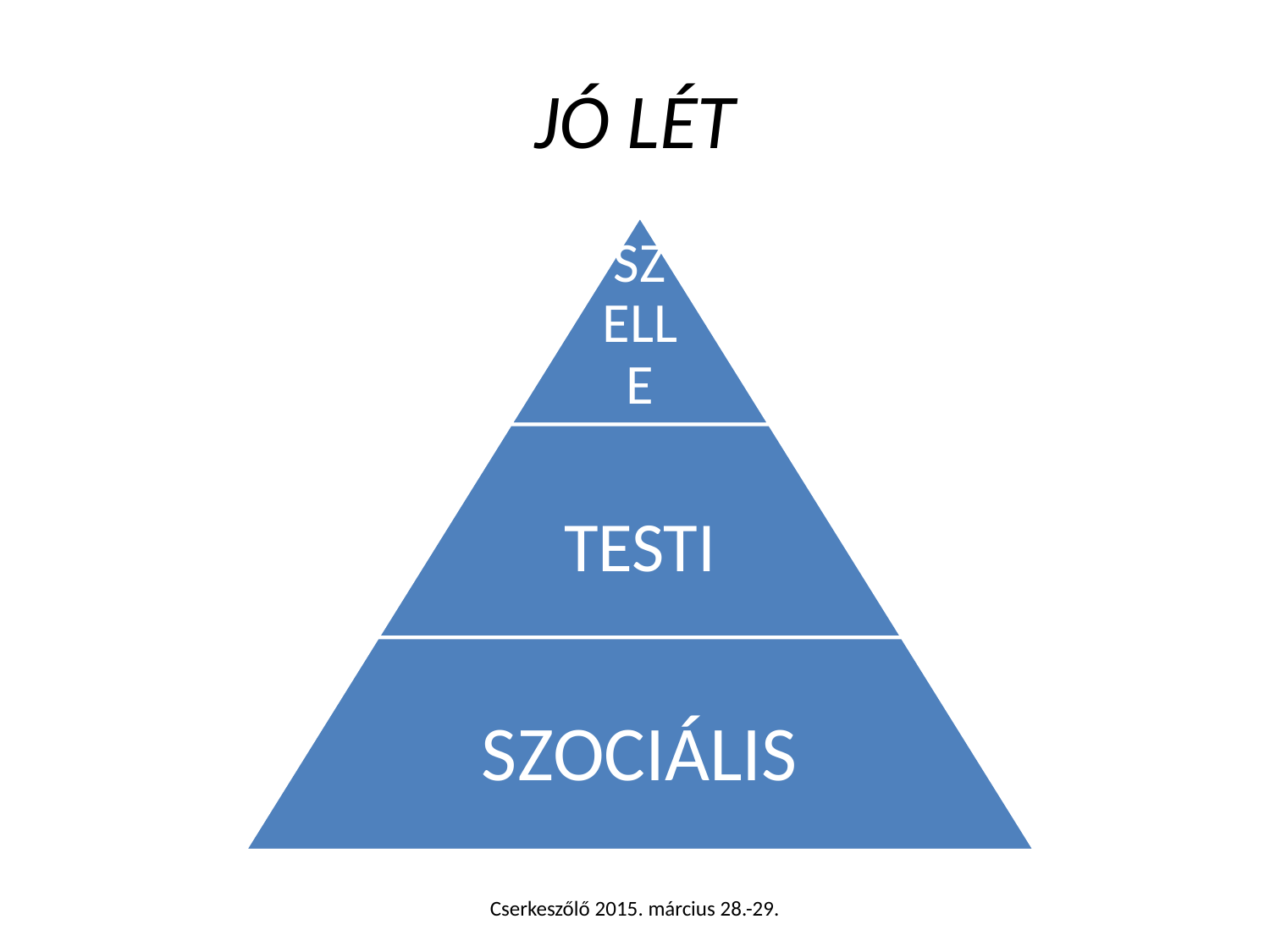

# JÓ LÉT
SZELLEMI
TESTI
SZOCIÁLIS
Cserkeszőlő 2015. március 28.-29.